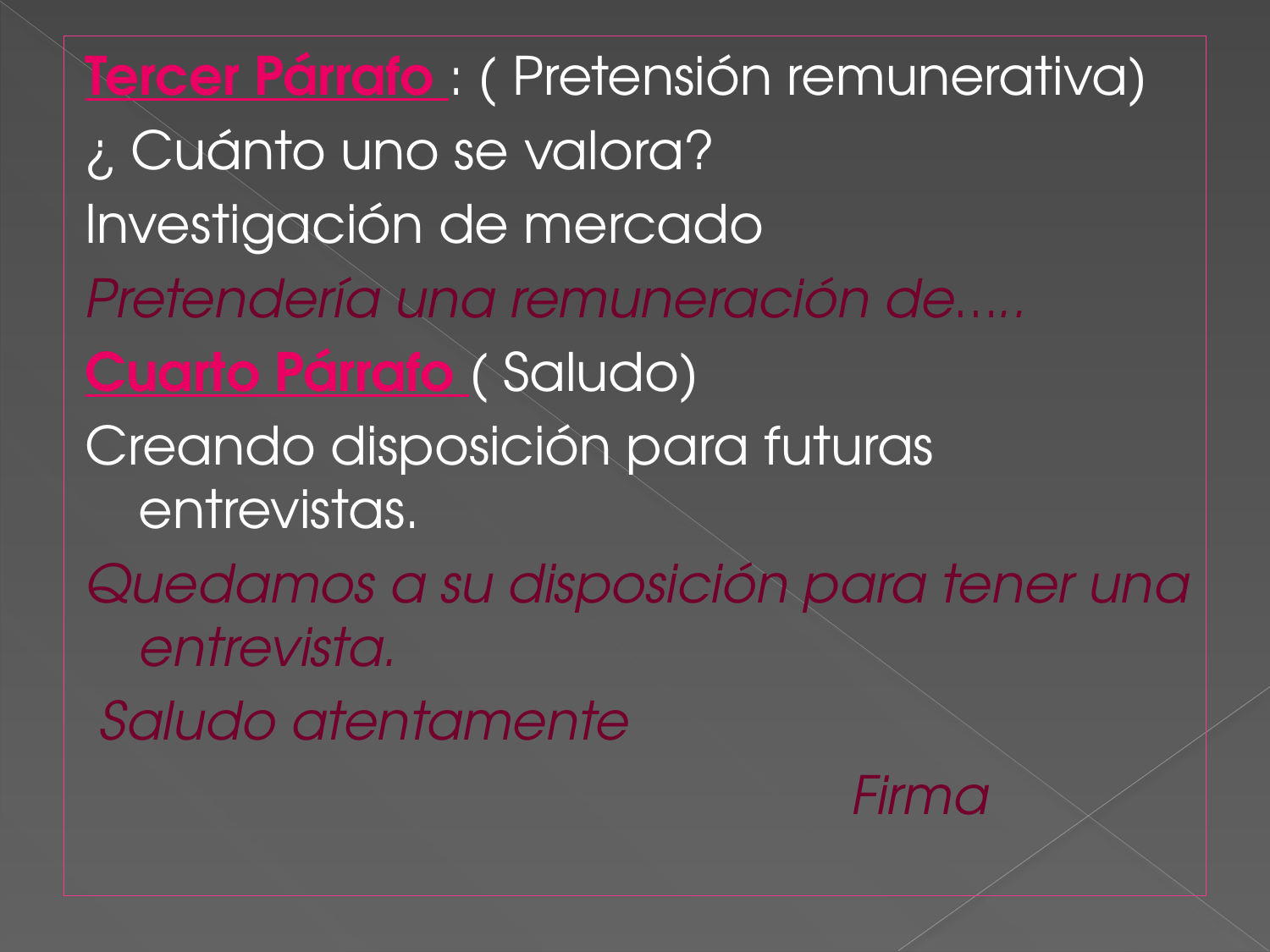

Tercer Párrafo : ( Pretensión remunerativa)
¿ Cuánto uno se valora?
Investigación de mercado
Pretendería una remuneración de…..
Cuarto Párrafo ( Saludo)
Creando disposición para futuras entrevistas.
Quedamos a su disposición para tener una entrevista.
 Saludo atentamente
					              Firma